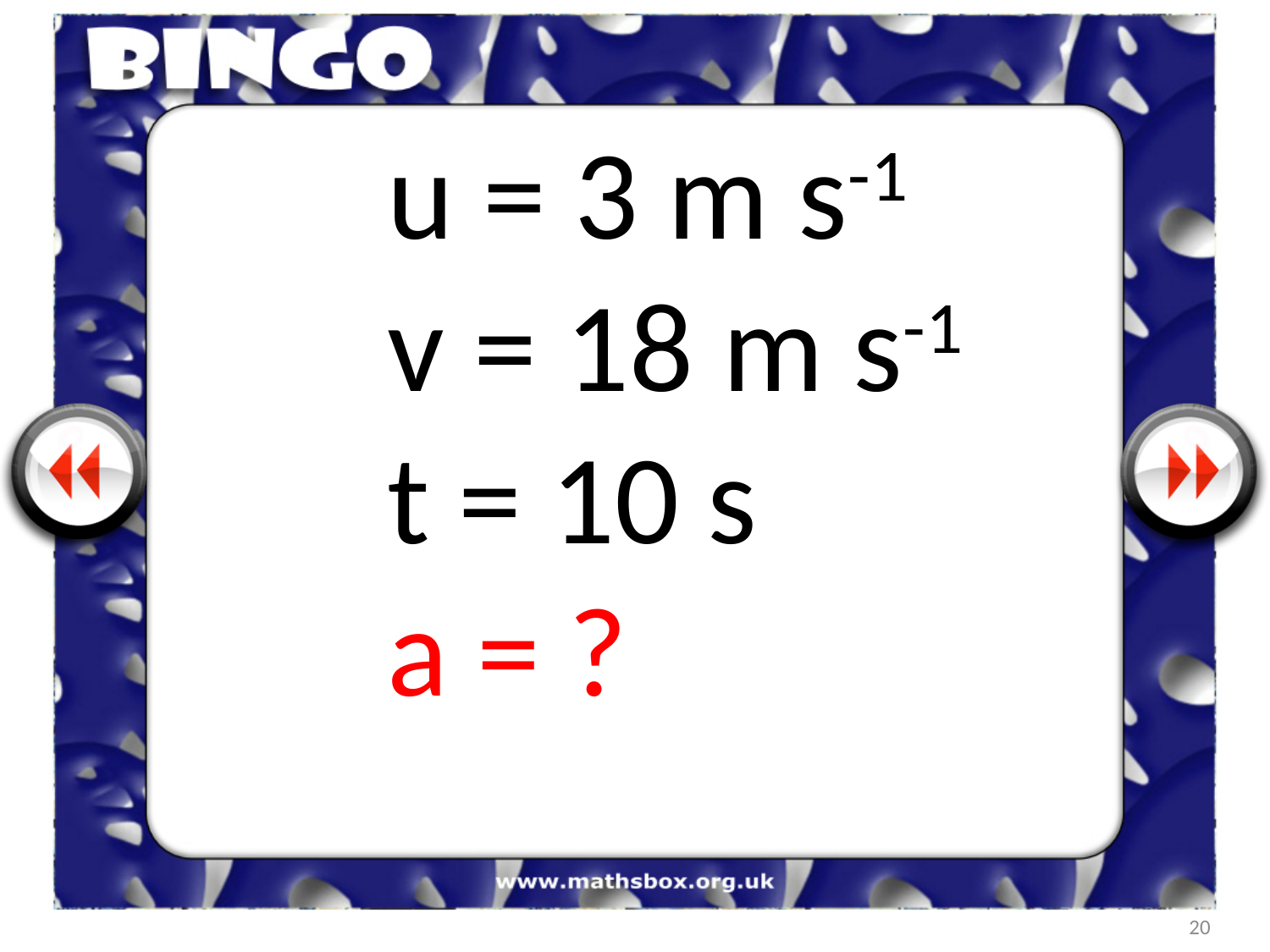

u = 3 m s-1
v = 18 m s-1
t = 10 s
a = ?
20